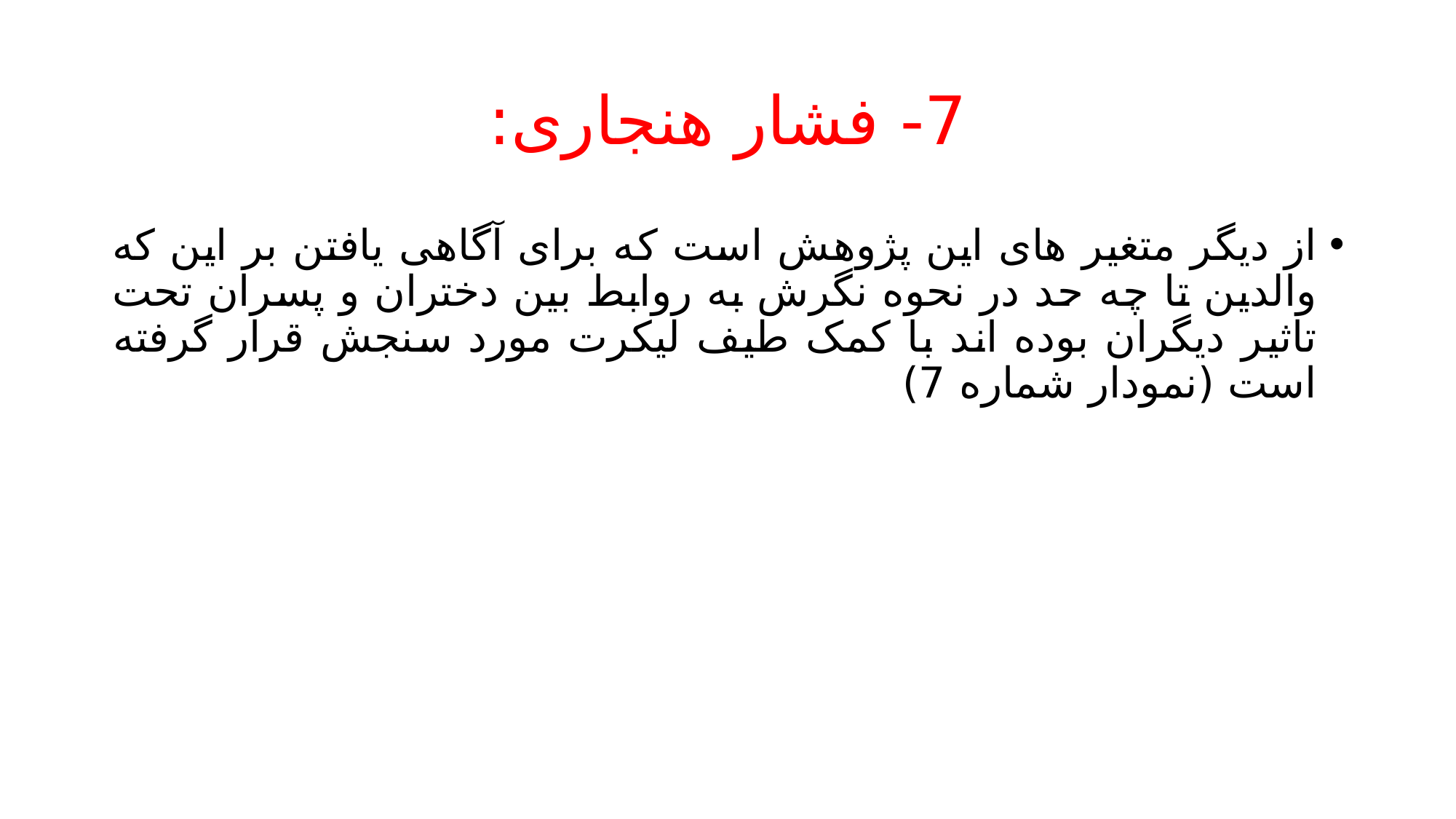

# 7- فشار هنجاری:
از دیگر متغیر های این پژوهش است که برای آگاهی یافتن بر این که والدین تا چه حد در نحوه نگرش به روابط بین دختران و پسران تحت تاثیر دیگران بوده اند با کمک طیف لیکرت مورد سنجش قرار گرفته است (نمودار شماره 7)